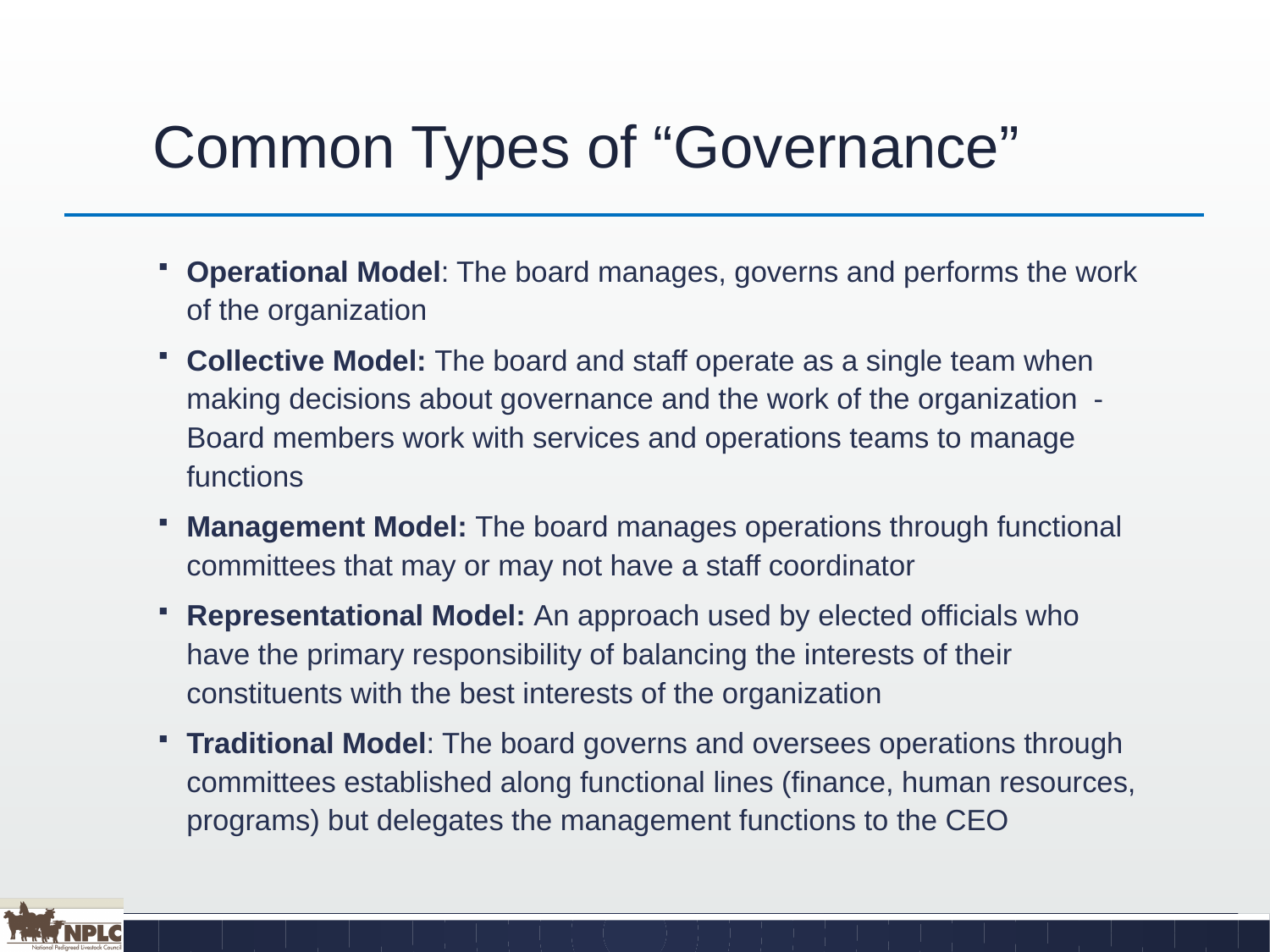

# Common Types of “Governance”
Operational Model: The board manages, governs and performs the work of the organization
Collective Model: The board and staff operate as a single team when making decisions about governance and the work of the organization  - Board members work with services and operations teams to manage functions
Management Model: The board manages operations through functional committees that may or may not have a staff coordinator
Representational Model: An approach used by elected officials who have the primary responsibility of balancing the interests of their constituents with the best interests of the organization
Traditional Model: The board governs and oversees operations through committees established along functional lines (finance, human resources, programs) but delegates the management functions to the CEO